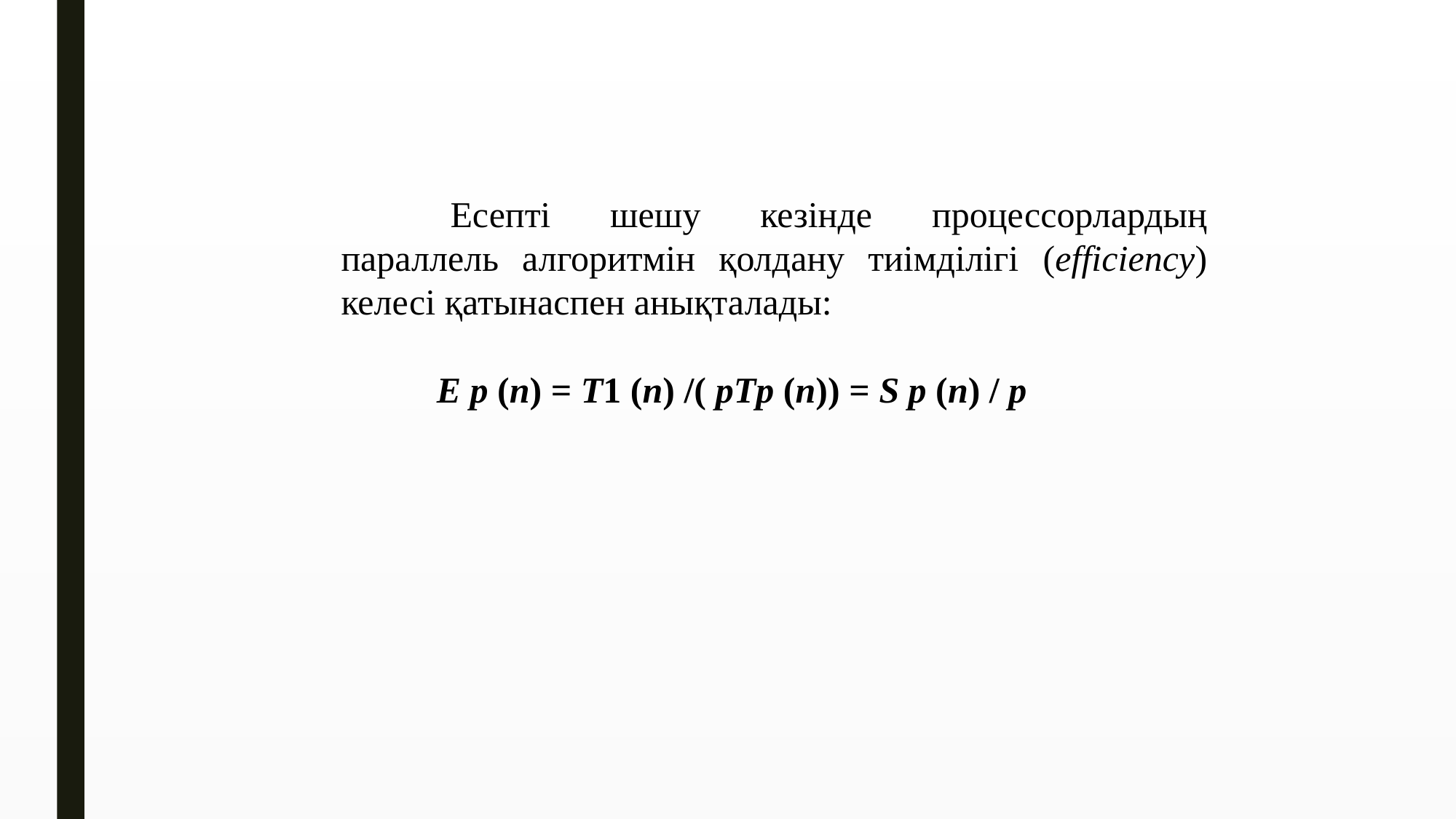

#
	Есепті шешу кезінде процессорлардың параллель алгоритмін қолдану тиімділігі (efficiency) келесі қатынаспен анықталады:
                       E p (n) = T1 (n) /( pTp (n)) = S p (n) / p